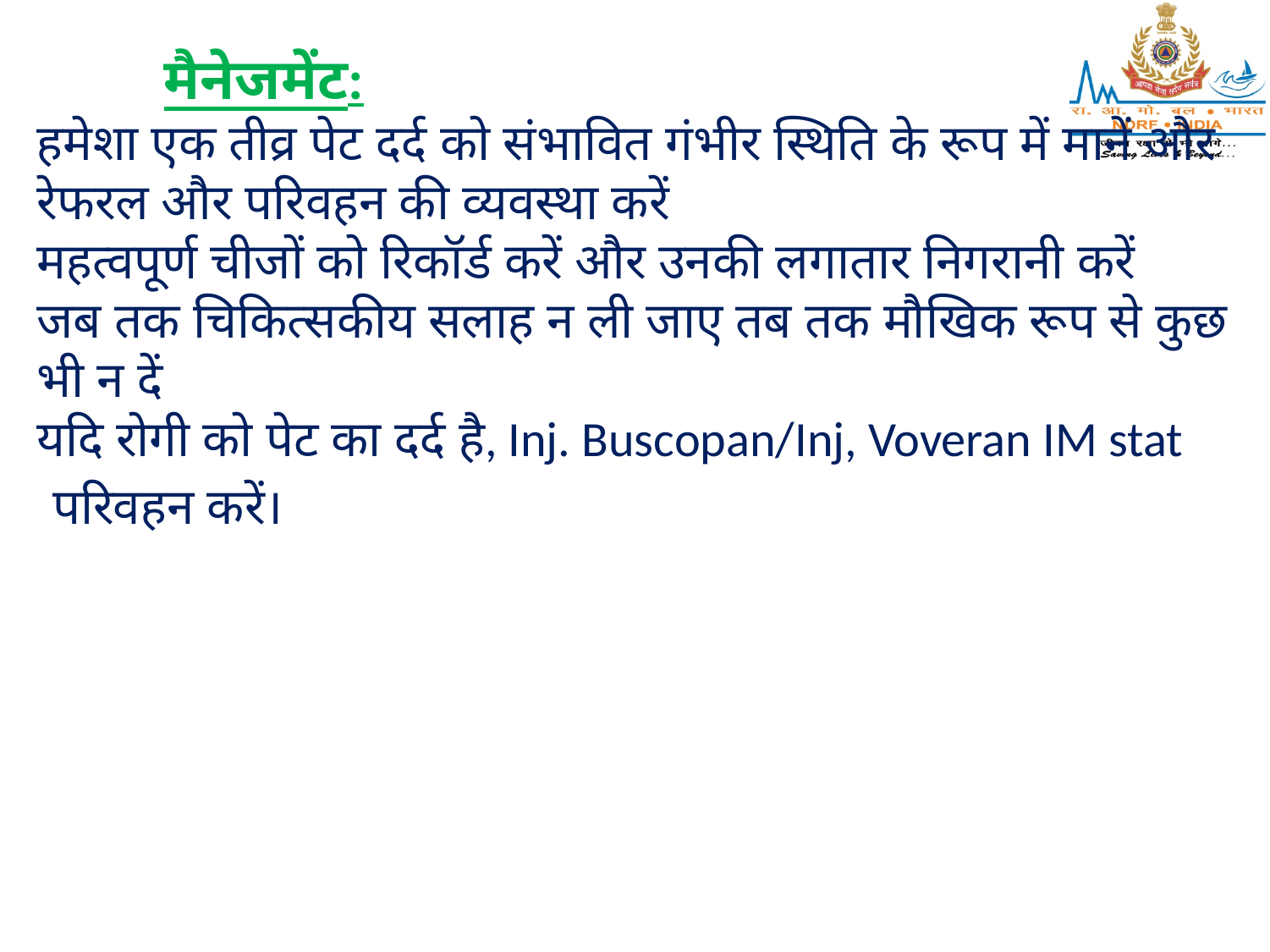

मैनेजमेंट:
हमेशा एक तीव्र पेट दर्द को संभावित गंभीर स्थिति के रूप में मानें और रेफरल और परिवहन की व्यवस्था करें
महत्वपूर्ण चीजों को रिकॉर्ड करें और उनकी लगातार निगरानी करें
जब तक चिकित्सकीय सलाह न ली जाए तब तक मौखिक रूप से कुछ भी न दें
यदि रोगी को पेट का दर्द है, Inj. Buscopan/Inj, Voveran IM stat
परिवहन करें।